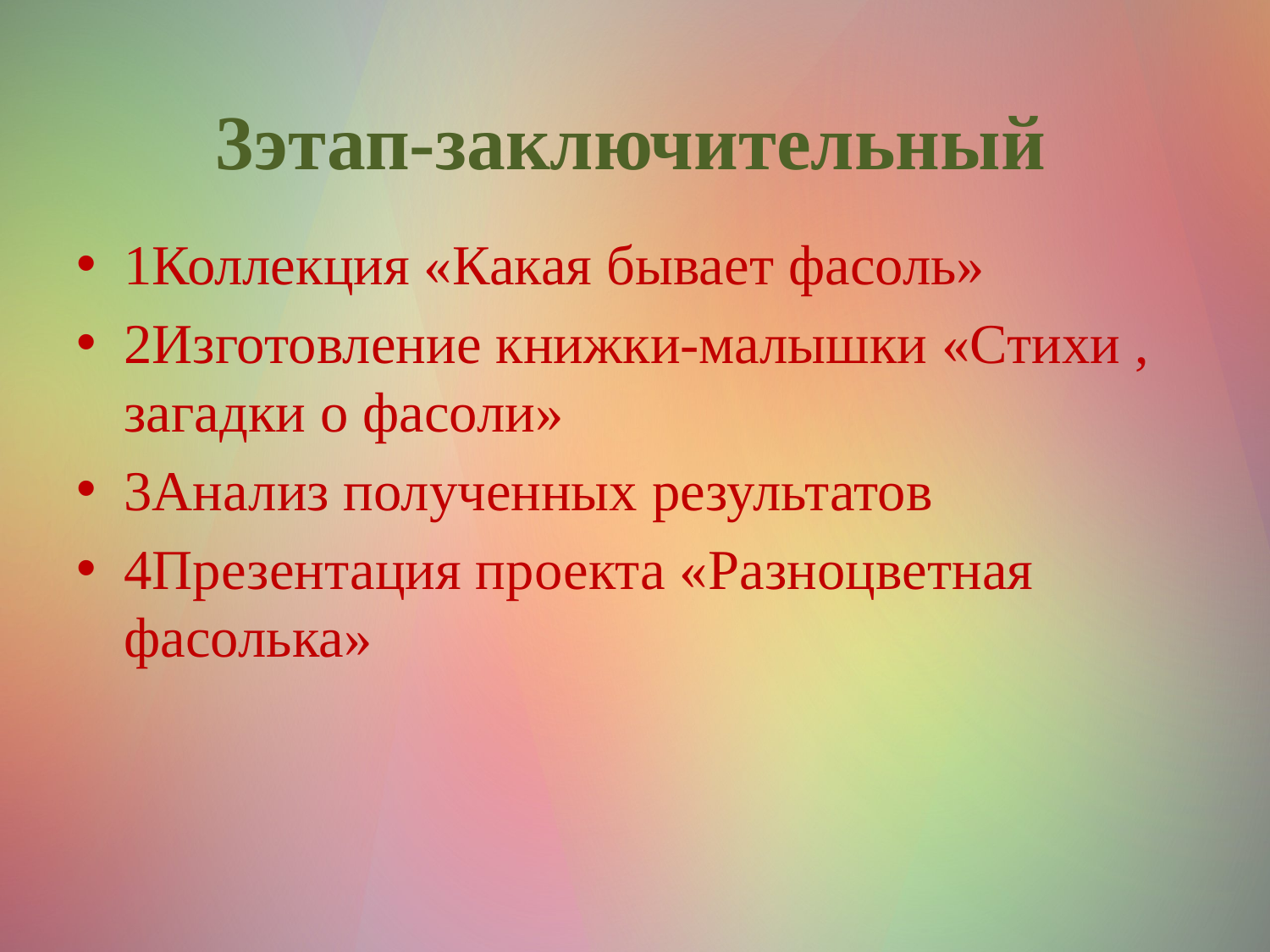

# 3этап-заключительный
1Коллекция «Какая бывает фасоль»
2Изготовление книжки-малышки «Стихи , загадки о фасоли»
3Анализ полученных результатов
4Презентация проекта «Разноцветная фасолька»